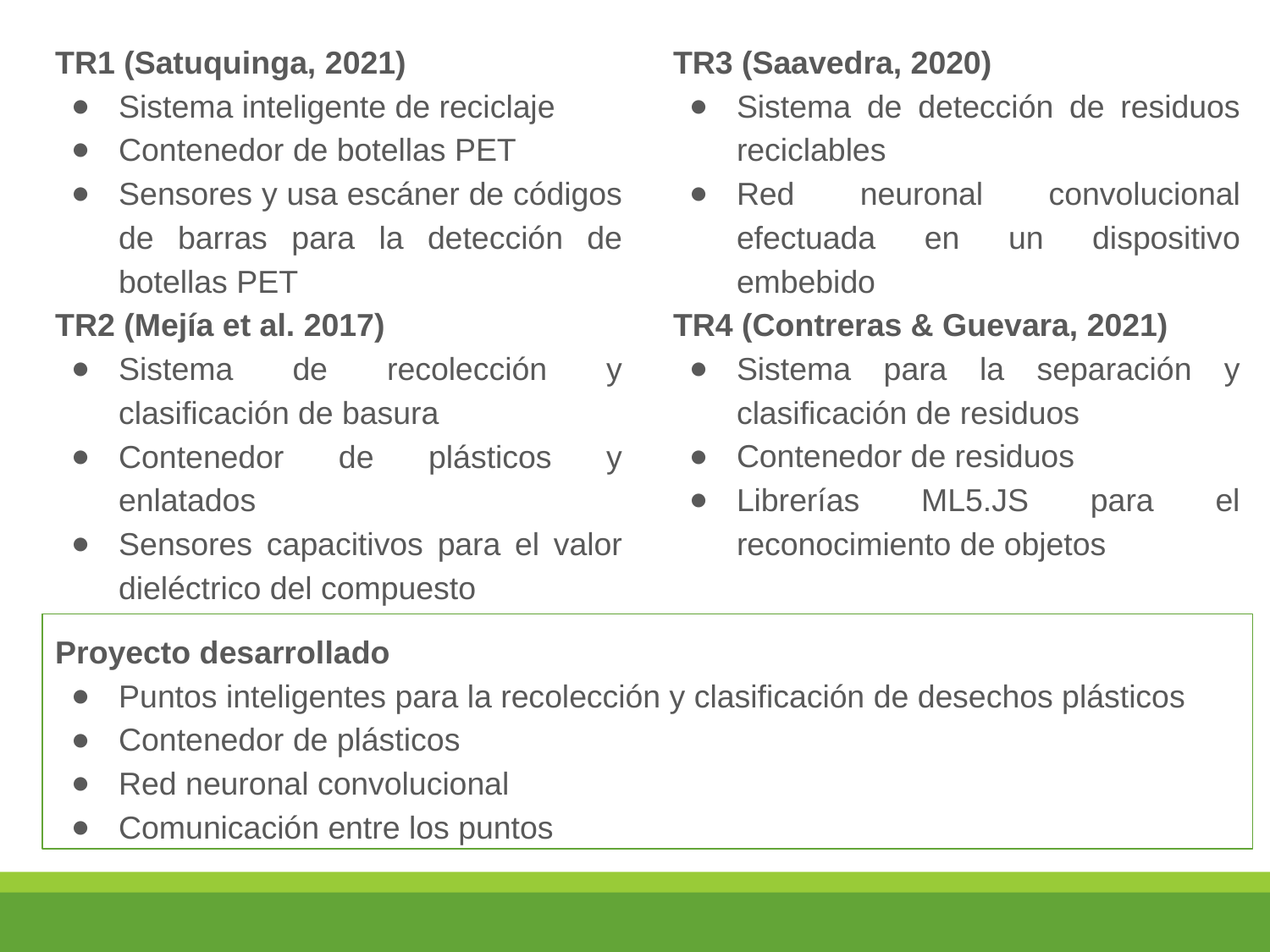

TR1 (Satuquinga, 2021)
Sistema inteligente de reciclaje
Contenedor de botellas PET
Sensores y usa escáner de códigos de barras para la detección de botellas PET
TR2 (Mejía et al. 2017)
Sistema de recolección y clasificación de basura
Contenedor de plásticos y enlatados
Sensores capacitivos para el valor dieléctrico del compuesto
TR3 (Saavedra, 2020)
Sistema de detección de residuos reciclables
Red neuronal convolucional efectuada en un dispositivo embebido
TR4 (Contreras & Guevara, 2021)
Sistema para la separación y clasificación de residuos
Contenedor de residuos
Librerías ML5.JS para el reconocimiento de objetos
Proyecto desarrollado
Puntos inteligentes para la recolección y clasificación de desechos plásticos
Contenedor de plásticos
Red neuronal convolucional
Comunicación entre los puntos
21